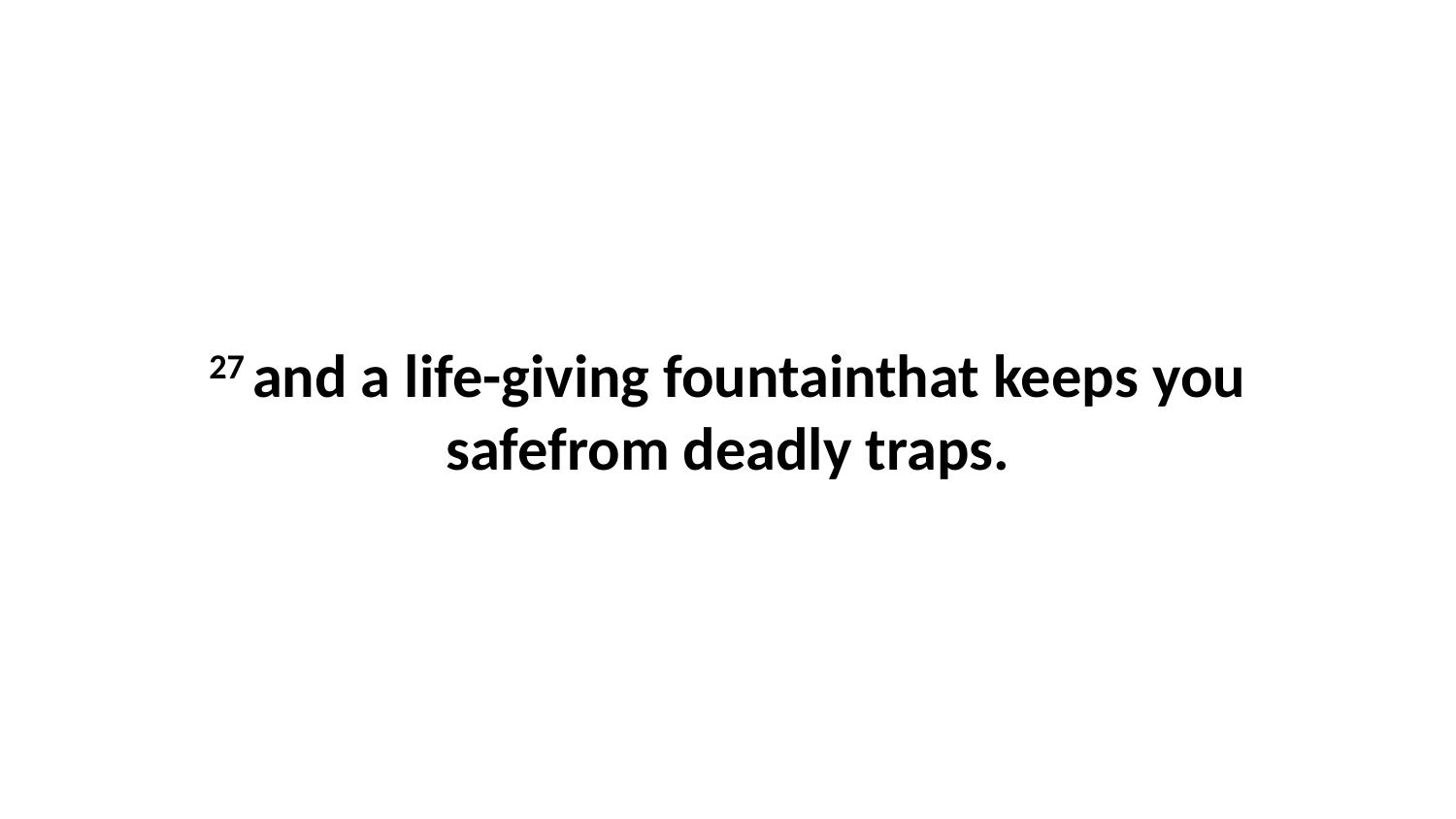

27 and a life-giving fountainthat keeps you safefrom deadly traps.